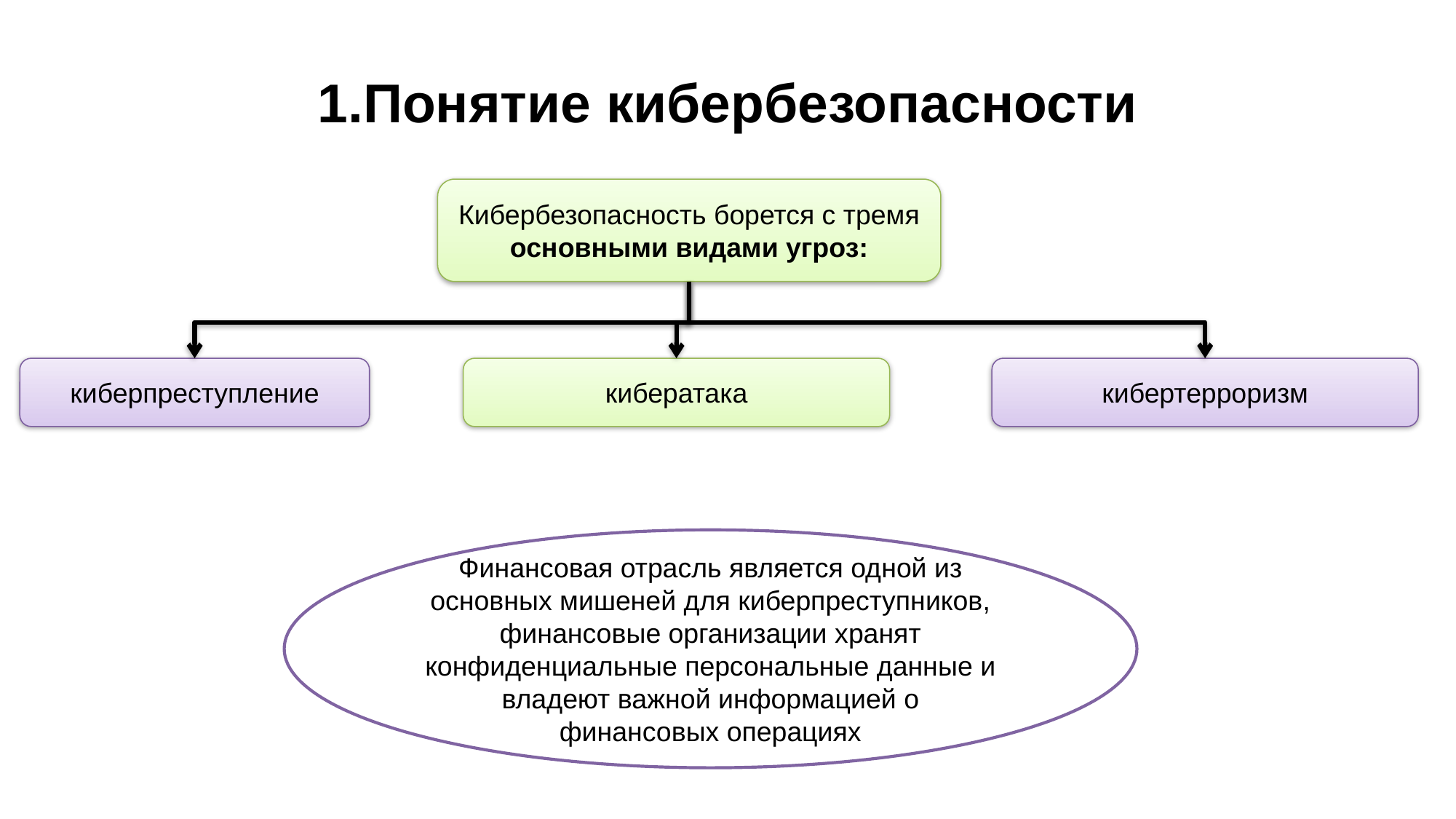

# 1.Понятие кибербезопасности
Кибербезопасность борется с тремя основными видами угроз:
киберпреступление
кибератака
кибертерроризм
Финансовая отрасль является одной из основных мишеней для киберпреступников, финансовые организации хранят конфиденциальные персональные данные и владеют важной информацией о финансовых операциях